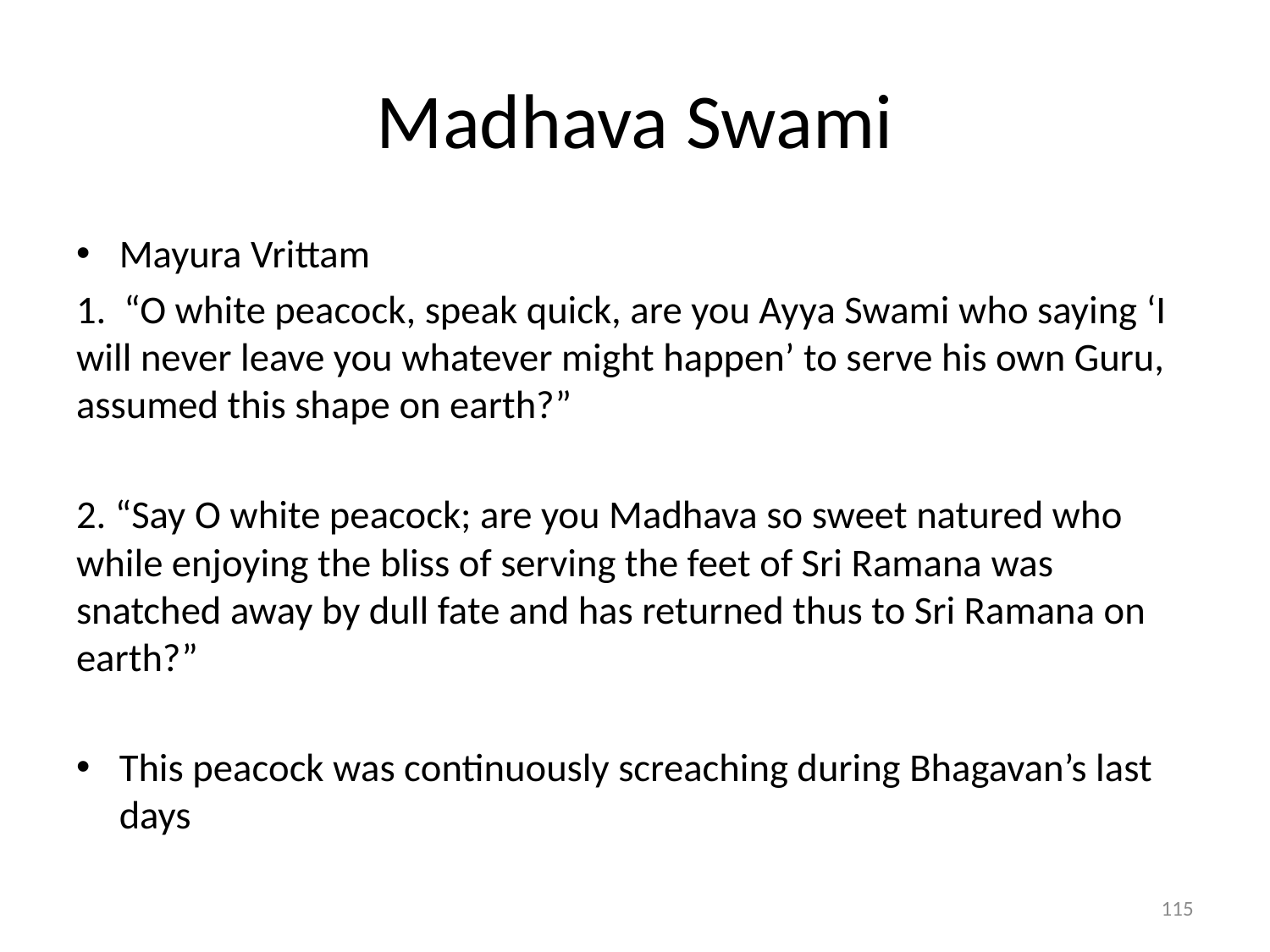

# Madhava Swami
Mayura Vrittam
1.  “O white peacock, speak quick, are you Ayya Swami who saying ‘I will never leave you whatever might happen’ to serve his own Guru, assumed this shape on earth?”

2. “Say O white peacock; are you Madhava so sweet natured who while enjoying the bliss of serving the feet of Sri Ramana was snatched away by dull fate and has returned thus to Sri Ramana on earth?”

This peacock was continuously screaching during Bhagavan’s last days

115